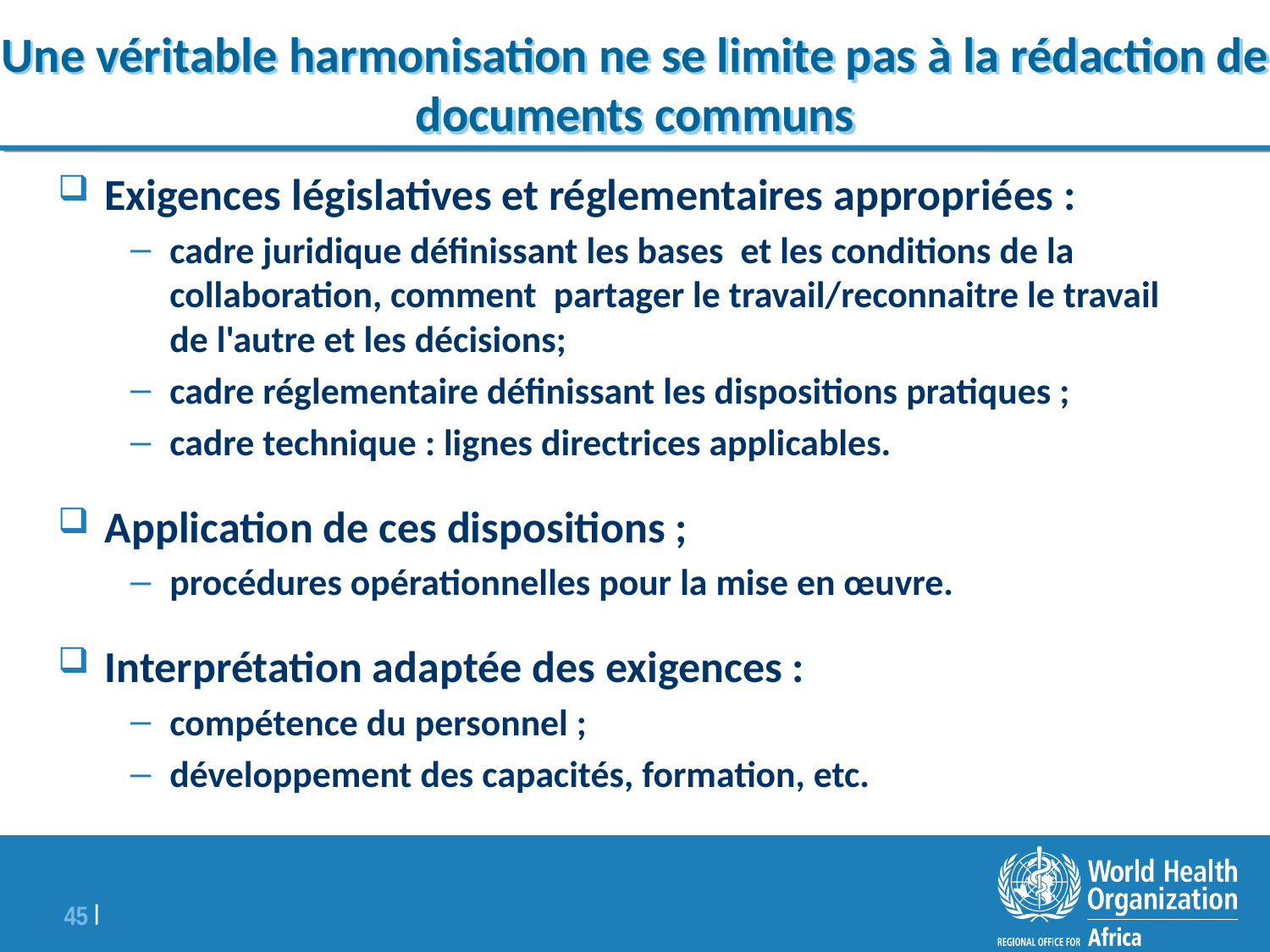

# Une véritable harmonisation ne se limite pas à la rédaction de documents communs
Exigences législatives et réglementaires appropriées :
cadre juridique définissant les bases  et les conditions de la collaboration, comment  partager le travail/reconnaitre le travail de l'autre et les décisions;
cadre réglementaire définissant les dispositions pratiques ;
cadre technique : lignes directrices applicables.
Application de ces dispositions ;
procédures opérationnelles pour la mise en œuvre.
Interprétation adaptée des exigences :
compétence du personnel ;
développement des capacités, formation, etc.